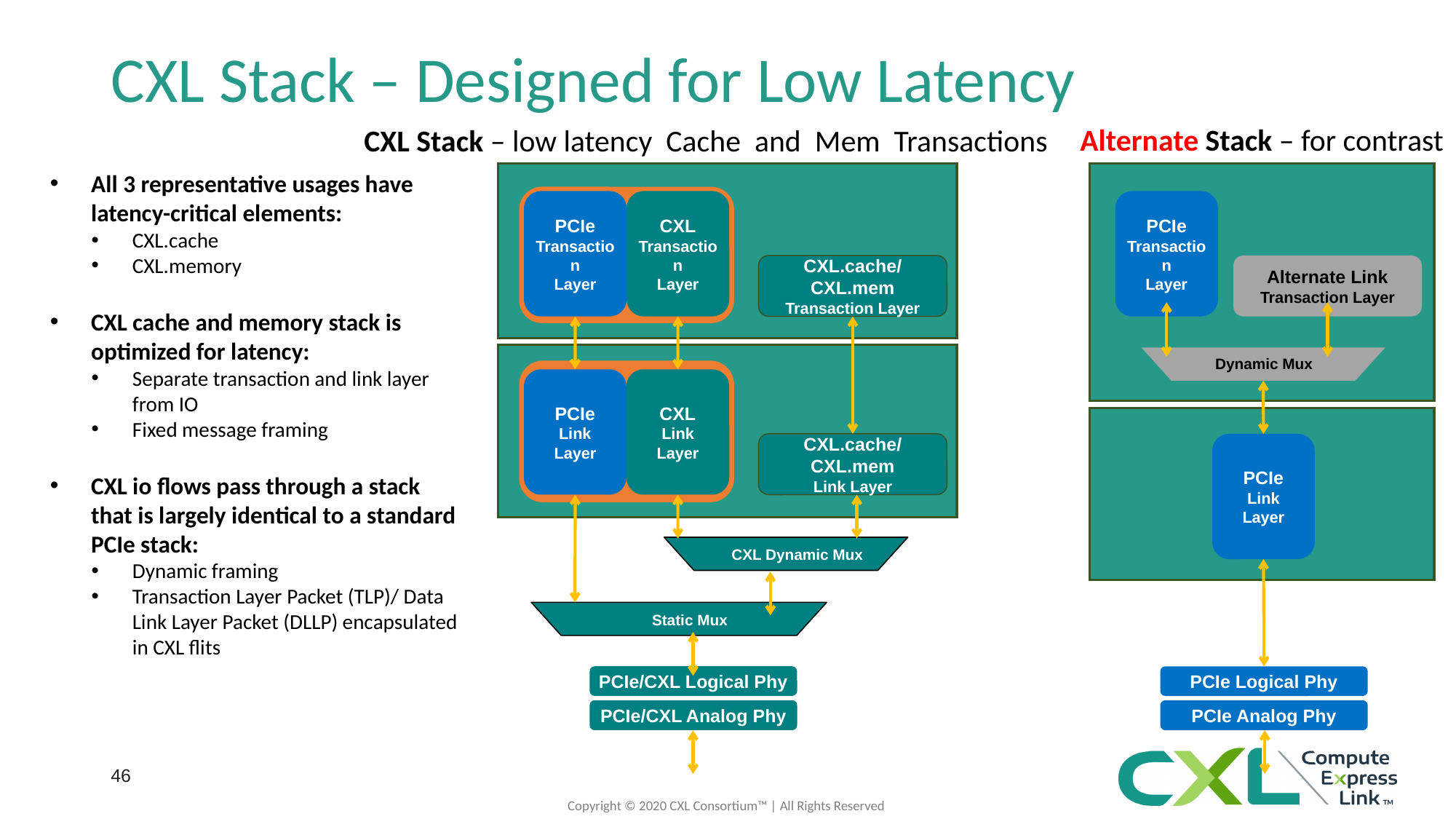

# CXL Stack – Designed for Low Latency
Alternate Stack – for contrast
CXL Stack – low latency  Cache  and  Mem  Transactions
All 3 representative usages have latency-critical elements:
CXL.cache
CXL.memory

CXL cache and memory stack is optimized for latency:
Separate transaction and link layer from IO
Fixed message framing

CXL io flows pass through a stack that is largely identical to a standard PCIe stack:
Dynamic framing
Transaction Layer Packet (TLP)/ Data Link Layer Packet (DLLP) encapsulated in CXL flits

PCIe
Transaction
Layer
Alternate Link
Transaction Layer

Dynamic Mux
PCIe
Link
Layer
PCIe Logical Phy
PCIe Analog Phy

CXL
Transaction
Layer
PCIe
Transaction
Layer
CXL.cache/CXL.mem
Transaction Layer

CXL
Link
Layer
PCIe
Link
Layer
CXL.cache/CXL.mem
Link Layer
CXL Dynamic Mux

Static Mux
PCIe/CXL Logical Phy
PCIe/CXL Analog Phy

46
Copyright © 2020 CXL Consortium™ | All Rights Reserved